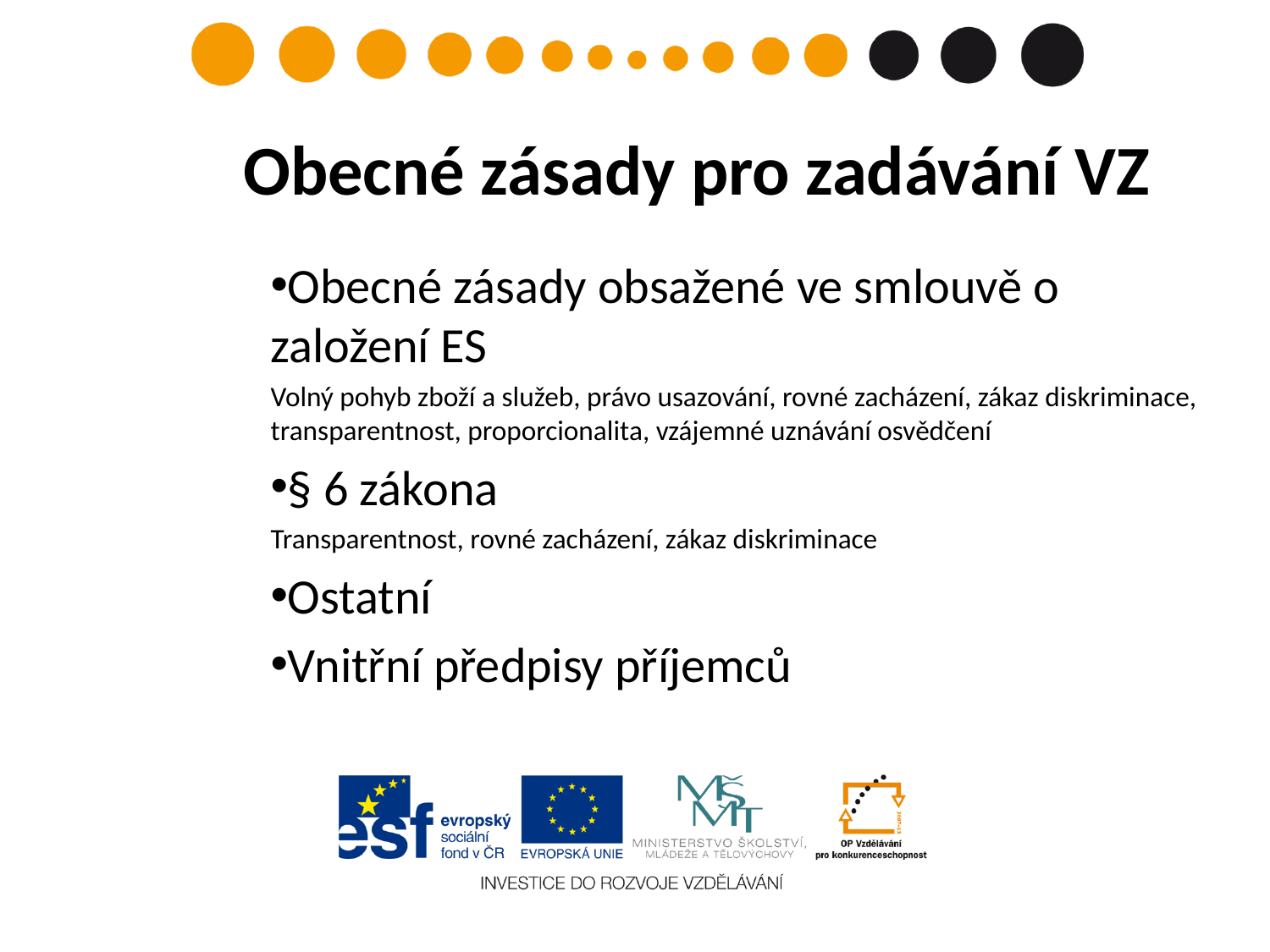

# Obecné zásady pro zadávání VZ
Obecné zásady obsažené ve smlouvě o založení ES
Volný pohyb zboží a služeb, právo usazování, rovné zacházení, zákaz diskriminace, transparentnost, proporcionalita, vzájemné uznávání osvědčení
§ 6 zákona
Transparentnost, rovné zacházení, zákaz diskriminace
Ostatní
Vnitřní předpisy příjemců